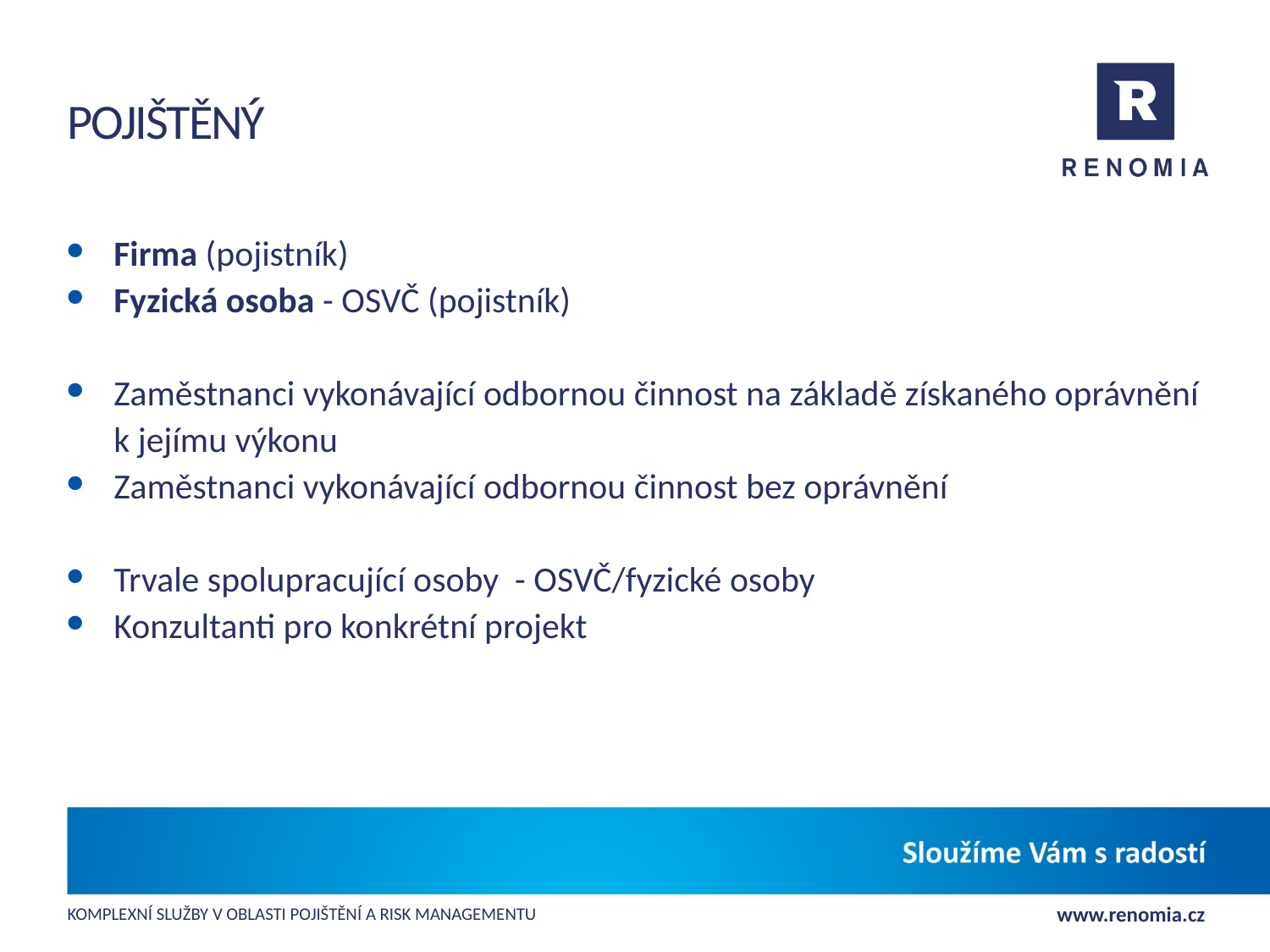

# Pojištěný
Firma (pojistník)
Fyzická osoba - OSVČ (pojistník)

Zaměstnanci vykonávající odbornou činnost na základě získaného oprávnění k jejímu výkonu
Zaměstnanci vykonávající odbornou činnost bez oprávnění

Trvale spolupracující osoby  - OSVČ/fyzické osoby
Konzultanti pro konkrétní projekt